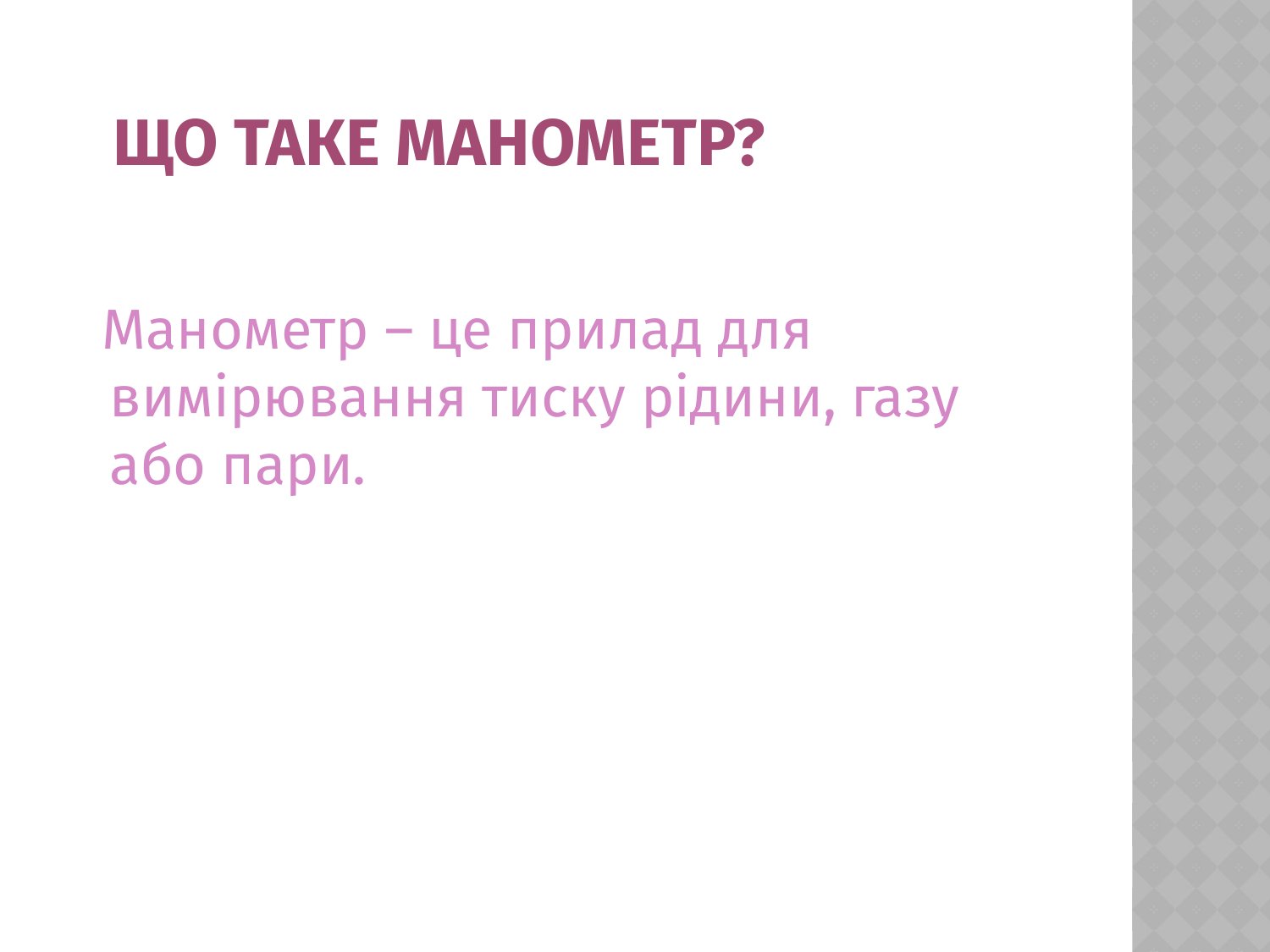

# Що Таке МАНОМЕТР?

  Манометр – це прилад для вимірювання тиску рідини, газу або пари.